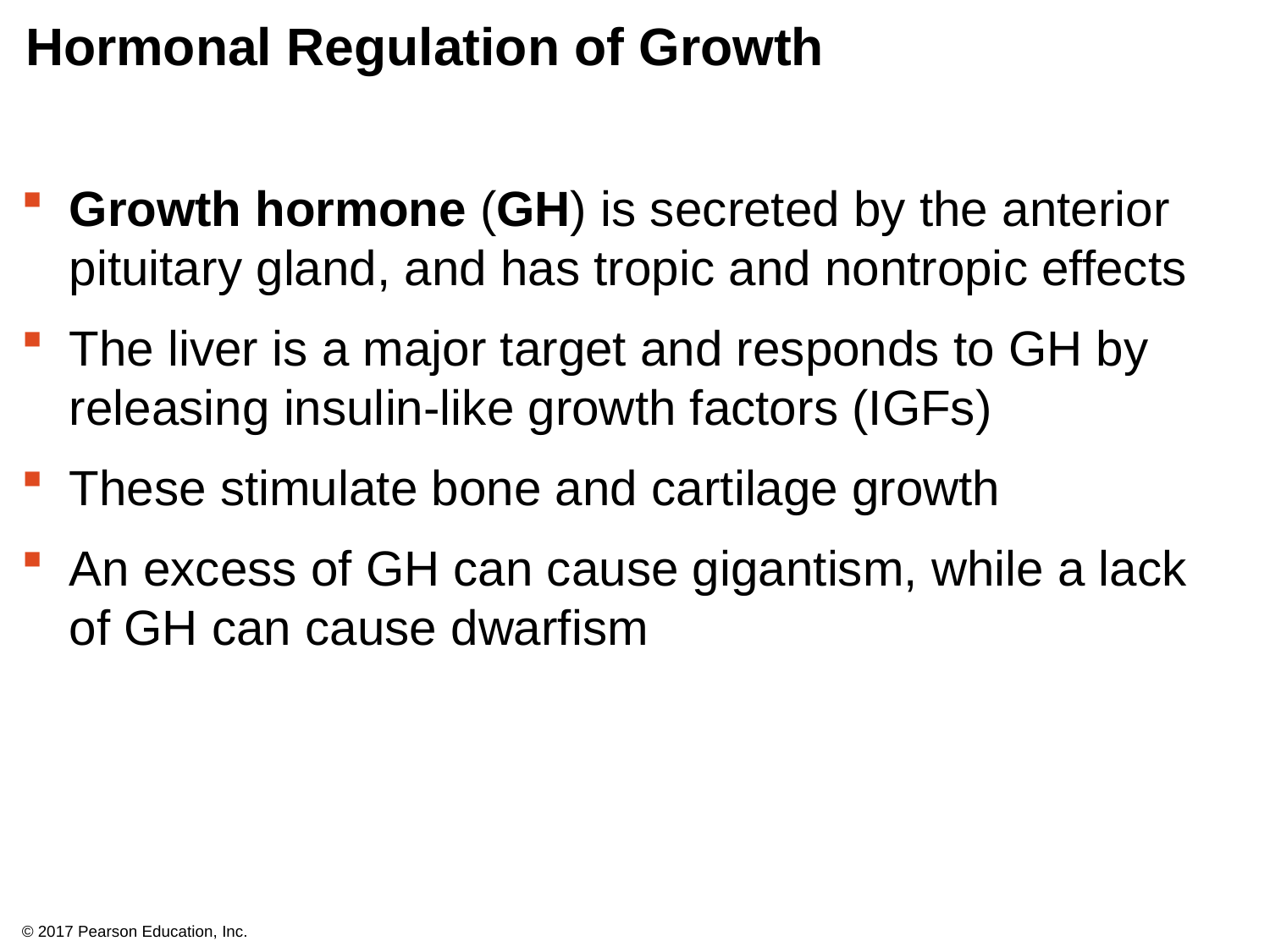

# Hormonal Regulation of Growth
Growth hormone (GH) is secreted by the anterior pituitary gland, and has tropic and nontropic effects
The liver is a major target and responds to GH by releasing insulin-like growth factors (IGFs)
These stimulate bone and cartilage growth
An excess of GH can cause gigantism, while a lack of GH can cause dwarfism